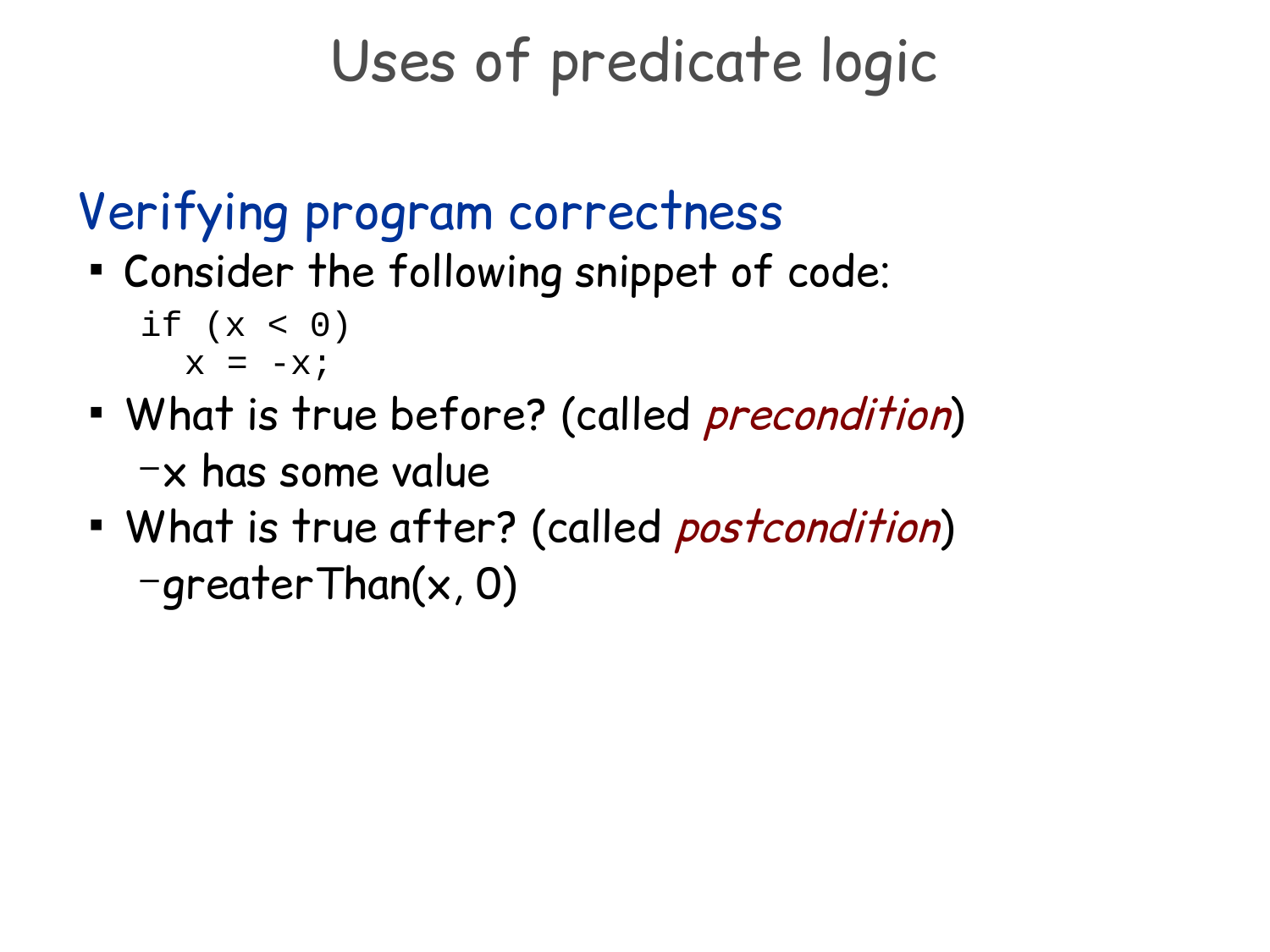

# Uses of predicate logic
Verifying program correctness
Consider the following snippet of code:
if (x < 0)
 x = -x;
What is true before? (called precondition)
x has some value
What is true after? (called postcondition)
greaterThan(x, 0)